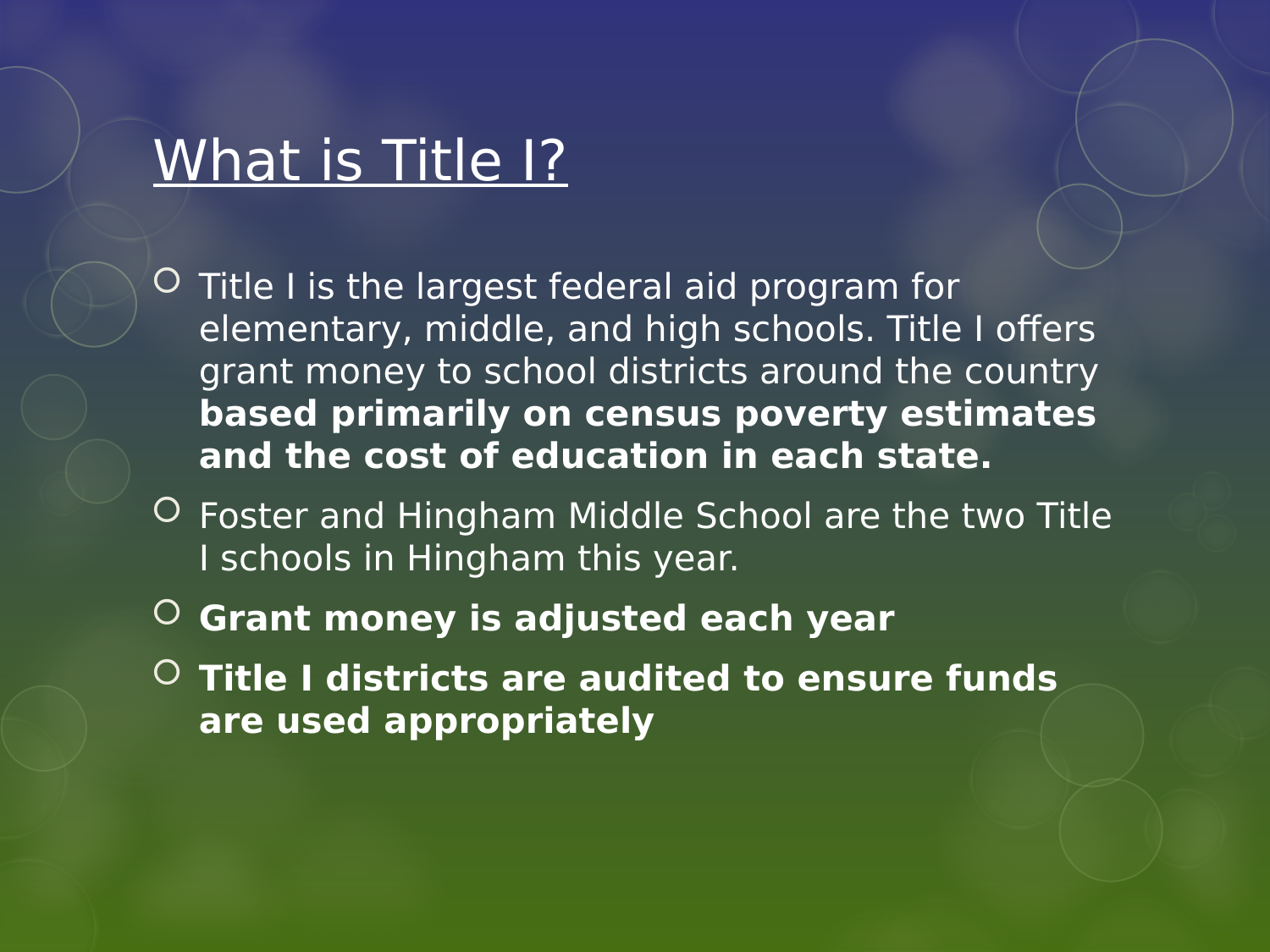

# What is Title I?
Title I is the largest federal aid program for elementary, middle, and high schools. Title I offers grant money to school districts around the country based primarily on census poverty estimates and the cost of education in each state.
Foster and Hingham Middle School are the two Title I schools in Hingham this year.
Grant money is adjusted each year
Title I districts are audited to ensure funds are used appropriately